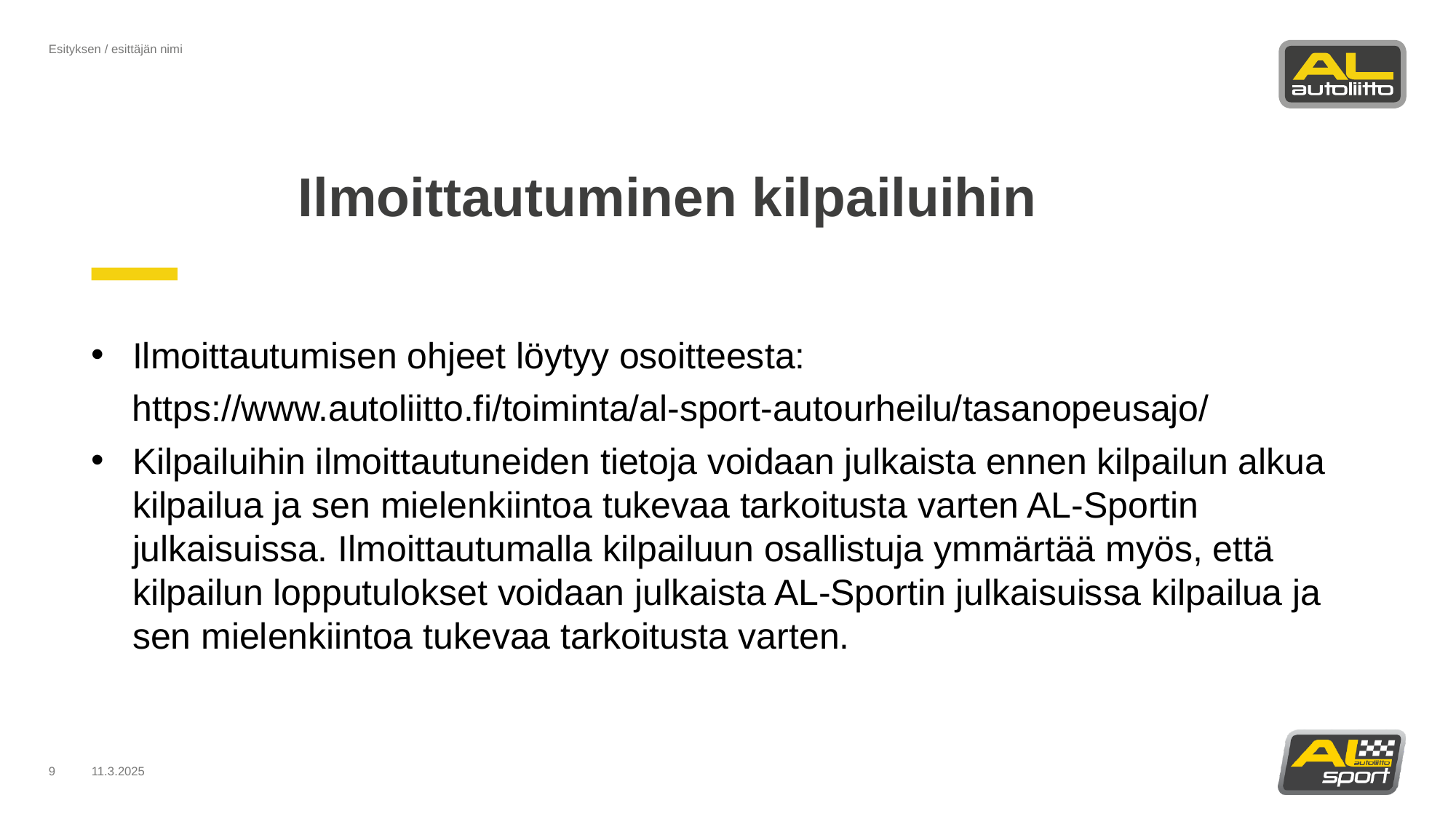

Esityksen / esittäjän nimi
# Ilmoittautuminen kilpailuihin
Ilmoittautumisen ohjeet löytyy osoitteesta:
    https://www.autoliitto.fi/toiminta/al-sport-autourheilu/tasanopeusajo/
Kilpailuihin ilmoittautuneiden tietoja voidaan julkaista ennen kilpailun alkua kilpailua ja sen mielenkiintoa tukevaa tarkoitusta varten AL-Sportin julkaisuissa. Ilmoittautumalla kilpailuun osallistuja ymmärtää myös, että kilpailun lopputulokset voidaan julkaista AL-Sportin julkaisuissa kilpailua ja sen mielenkiintoa tukevaa tarkoitusta varten.
9
11.3.2025